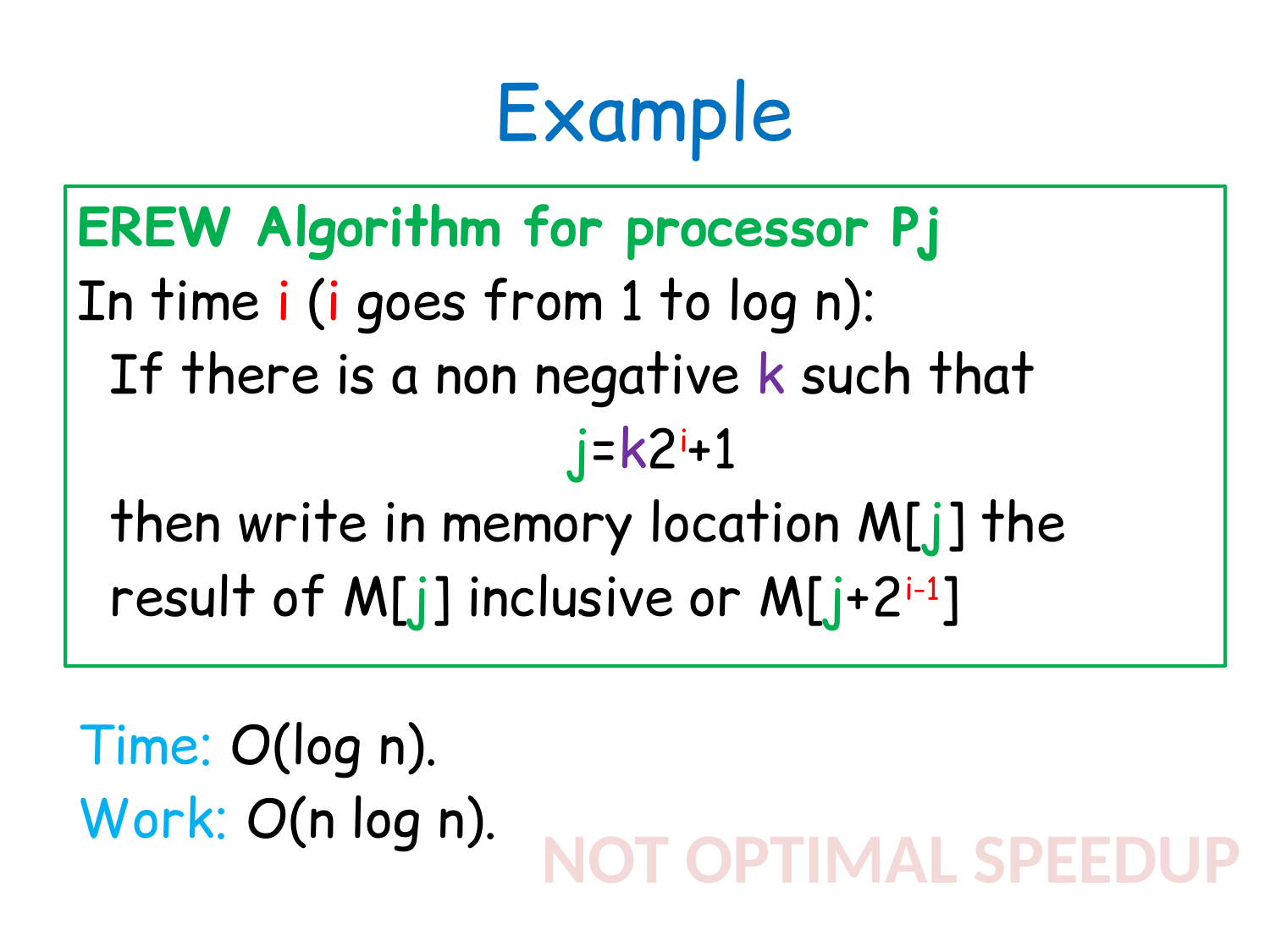

# Example
EREW Algorithm for processor Pj
In time i (i goes from 1 to log n):
  If there is a non negative k such that
                               j=k2i+1
  then write in memory location M[j] the
  result of M[j] inclusive or M[j+2i-1]

Time: O(log n).
Work: O(n log n).

NOT OPTIMAL SPEEDUP